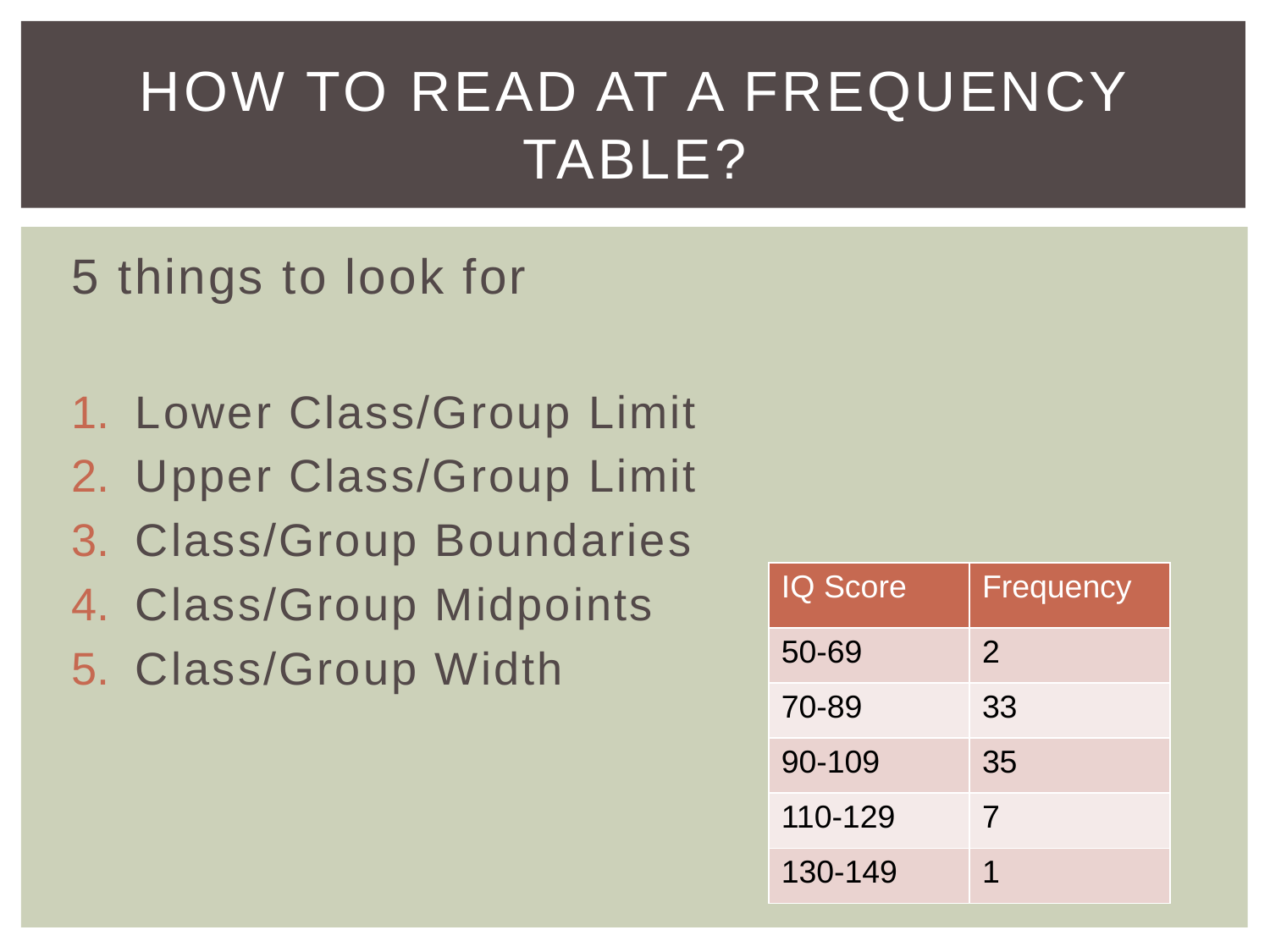

# How to READ at a Frequency Table?
5 things to look for

Lower Class/Group Limit
Upper Class/Group Limit
Class/Group Boundaries
Class/Group Midpoints
Class/Group Width

| IQ Score | Frequency |
| --- | --- |
| 50-69 | 2 |
| 70-89 | 33 |
| 90-109 | 35 |
| 110-129 | 7 |
| 130-149 | 1 |